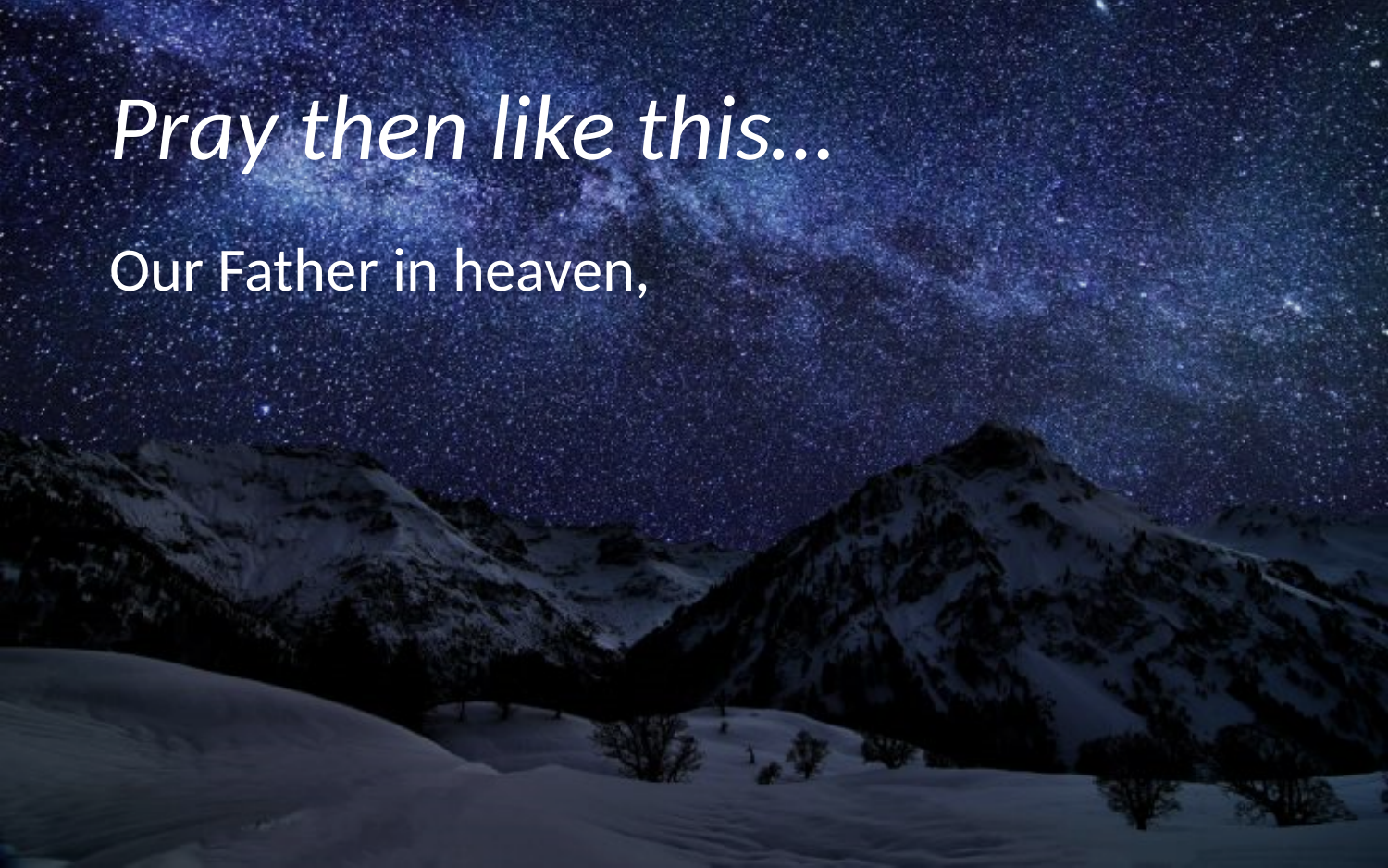

# Pray then like this…
Our Father in heaven,